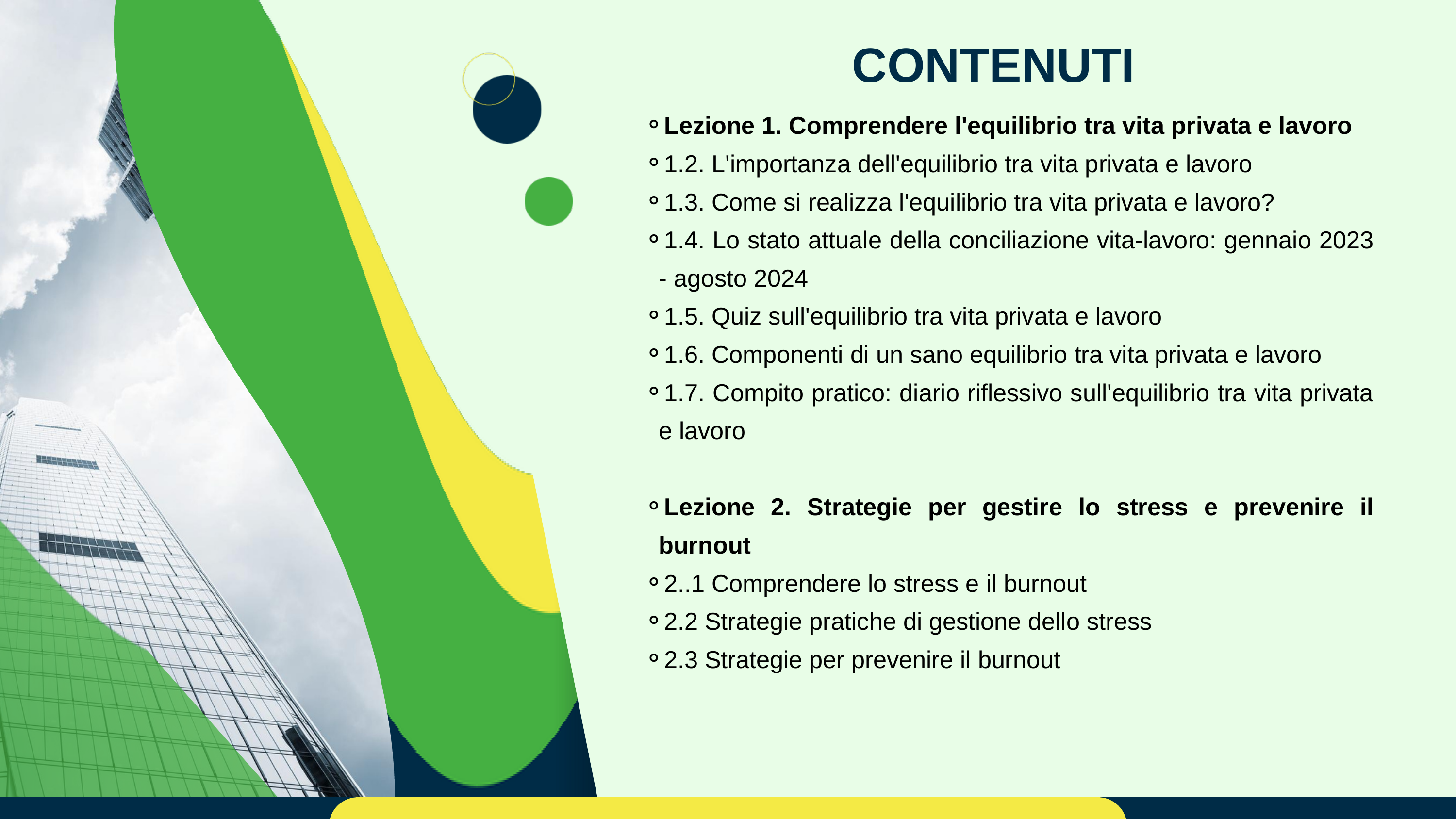

CONTENUTI

Lezione 1. Comprendere l'equilibrio tra vita privata e lavoro
1.2. L'importanza dell'equilibrio tra vita privata e lavoro
1.3. Come si realizza l'equilibrio tra vita privata e lavoro?
1.4. Lo stato attuale della conciliazione vita-lavoro: gennaio 2023 - agosto 2024
1.5. Quiz sull'equilibrio tra vita privata e lavoro
1.6. Componenti di un sano equilibrio tra vita privata e lavoro
1.7. Compito pratico: diario riflessivo sull'equilibrio tra vita privata e lavoro

Lezione 2. Strategie per gestire lo stress e prevenire il burnout
2..1 Comprendere lo stress e il burnout
2.2 Strategie pratiche di gestione dello stress
2.3 Strategie per prevenire il burnout